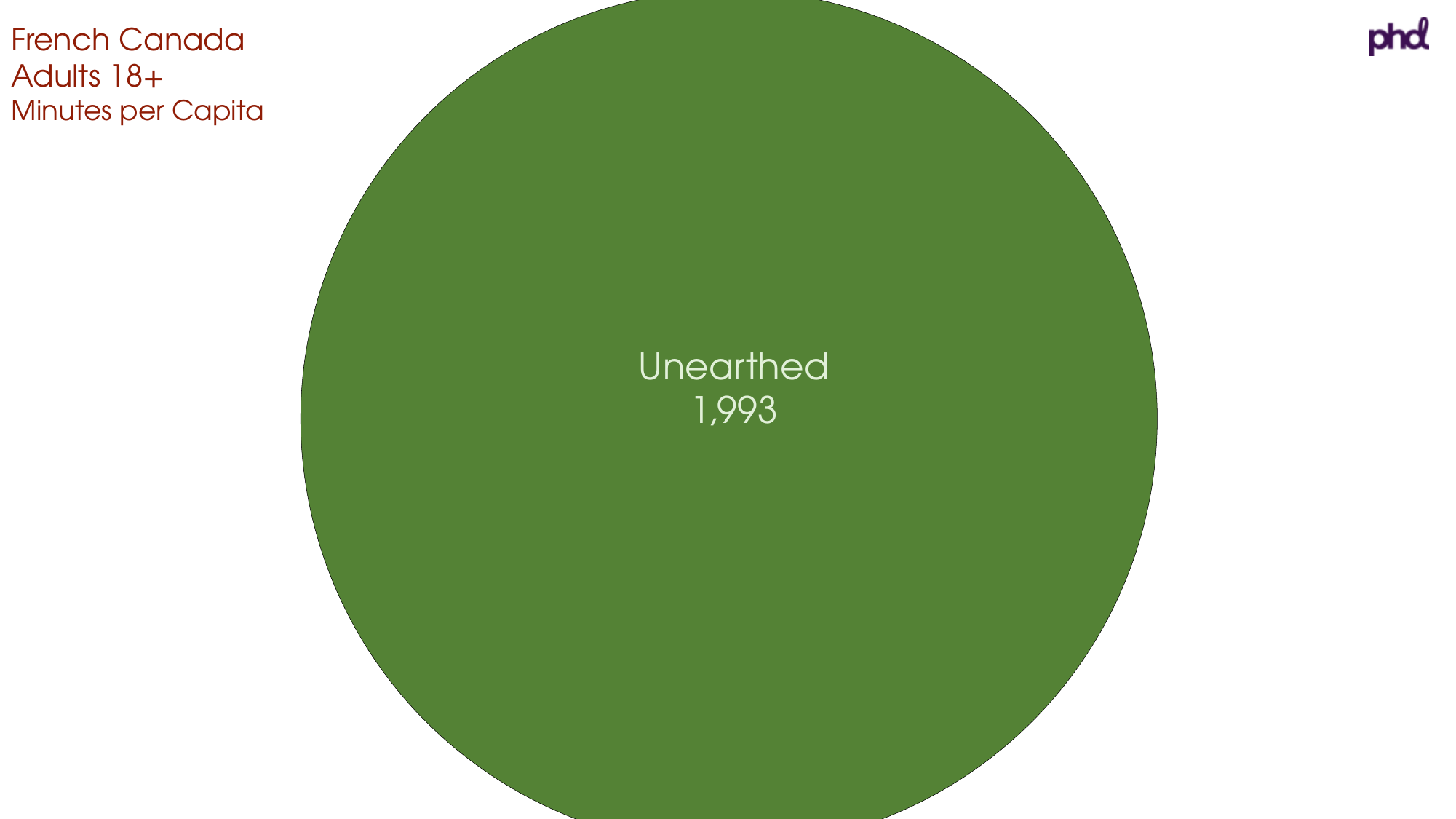

Unearthed
1,993
French Canada
Adults 18+
Minutes per Capita

Mobile
1,093